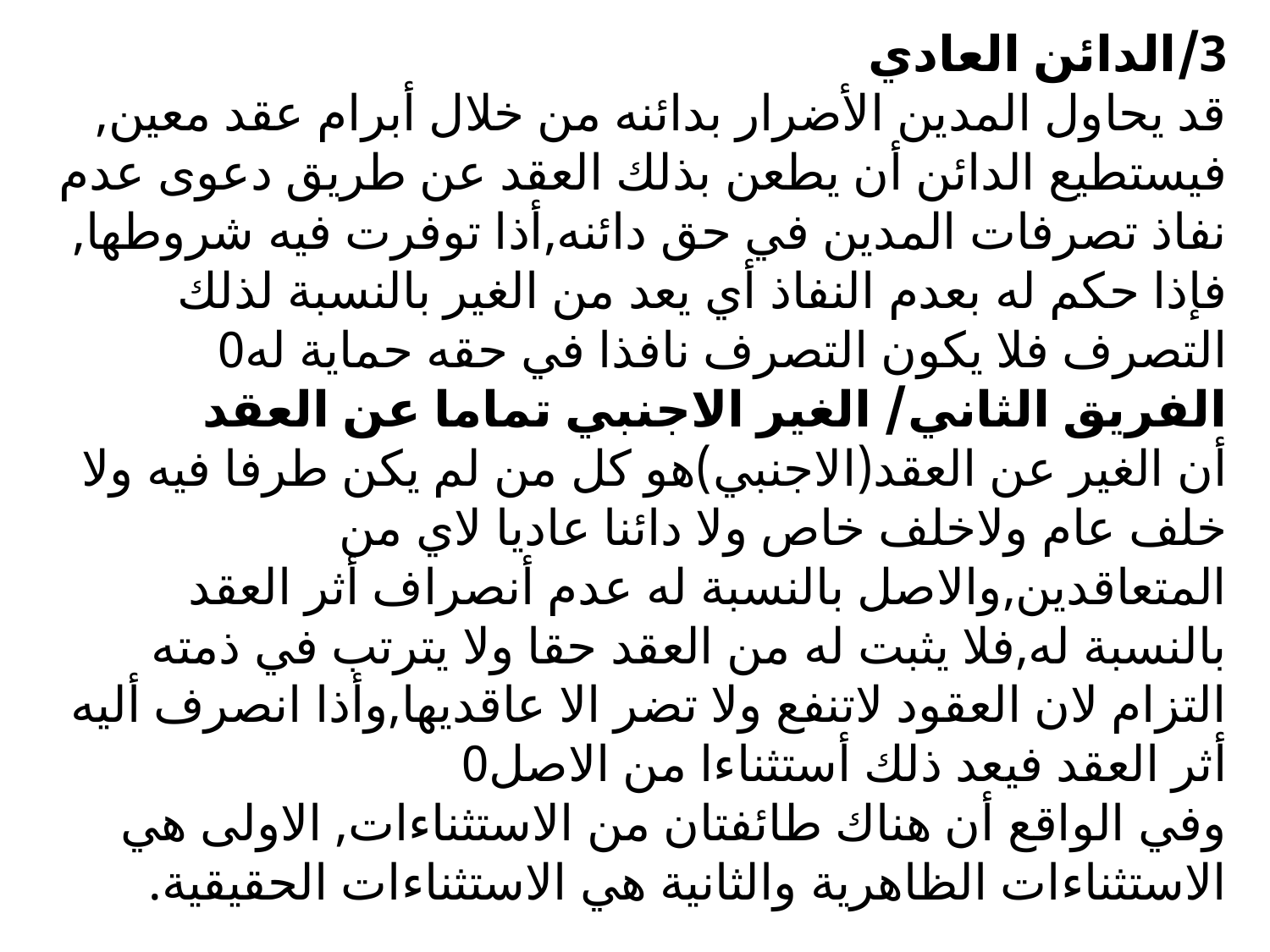

# 3/الدائن العادي قد يحاول المدين الأضرار بدائنه من خلال أبرام عقد معين, فيستطيع الدائن أن يطعن بذلك العقد عن طريق دعوى عدم نفاذ تصرفات المدين في حق دائنه,أذا توفرت فيه شروطها, فإذا حكم له بعدم النفاذ أي يعد من الغير بالنسبة لذلك التصرف فلا يكون التصرف نافذا في حقه حماية له0 الفريق الثاني/ الغير الاجنبي تماما عن العقد أن الغير عن العقد(الاجنبي)هو كل من لم يكن طرفا فيه ولا خلف عام ولاخلف خاص ولا دائنا عاديا لاي من المتعاقدين,والاصل بالنسبة له عدم أنصراف أثر العقد بالنسبة له,فلا يثبت له من العقد حقا ولا يترتب في ذمته التزام لان العقود لاتنفع ولا تضر الا عاقديها,وأذا انصرف أليه أثر العقد فيعد ذلك أستثناءا من الاصل0 وفي الواقع أن هناك طائفتان من الاستثناءات, الاولى هي الاستثناءات الظاهرية والثانية هي الاستثناءات الحقيقية. ا